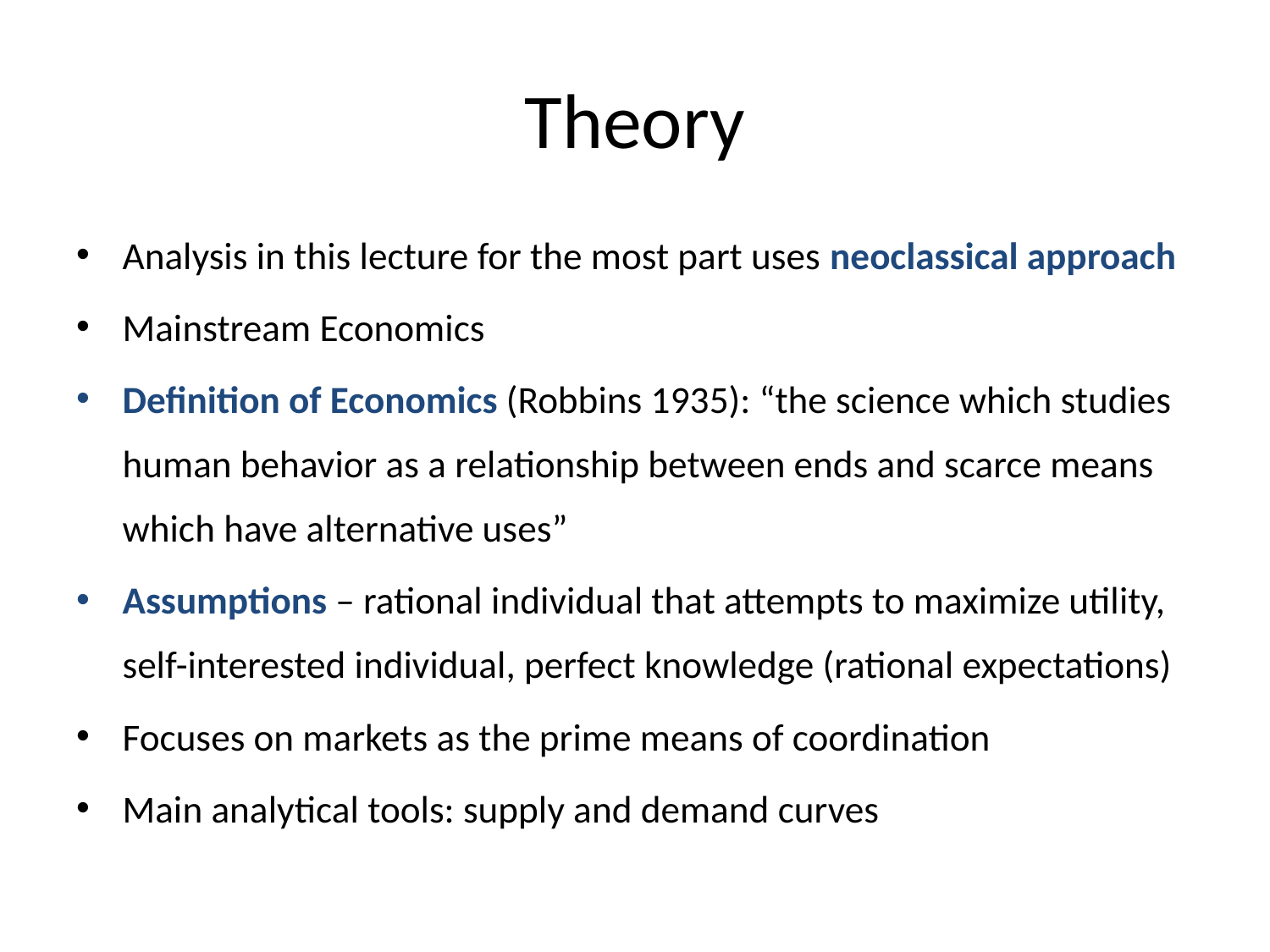

# Theory
Analysis in this lecture for the most part uses neoclassical approach
Mainstream Economics
Definition of Economics (Robbins 1935): “the science which studies human behavior as a relationship between ends and scarce means which have alternative uses”
Assumptions – rational individual that attempts to maximize utility, self-interested individual, perfect knowledge (rational expectations)
Focuses on markets as the prime means of coordination
Main analytical tools: supply and demand curves